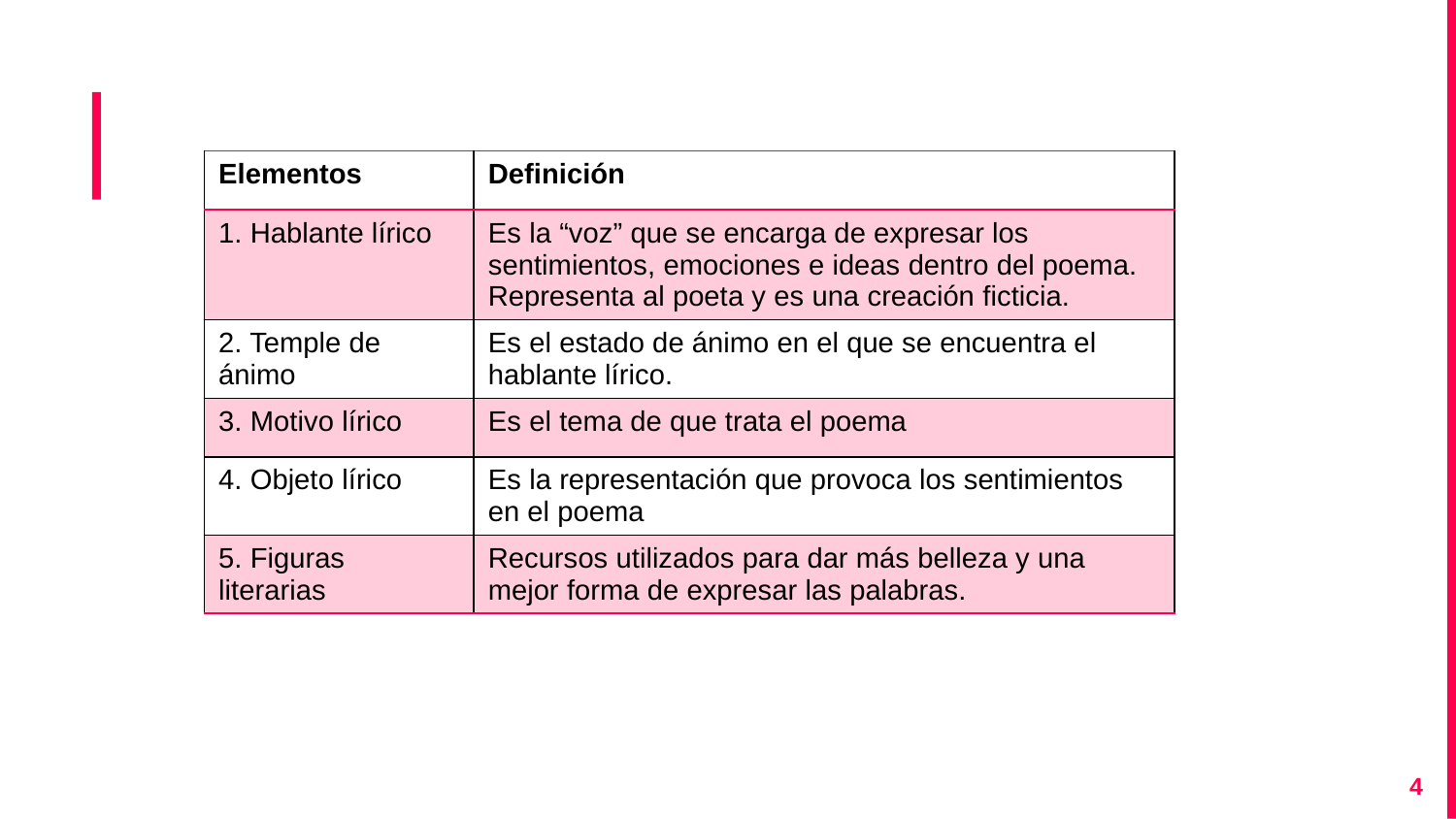

| Elementos | Definición |
| --- | --- |
| 1. Hablante lírico | Es la “voz” que se encarga de expresar los sentimientos, emociones e ideas dentro del poema. Representa al poeta y es una creación ficticia. |
| 2. Temple de ánimo | Es el estado de ánimo en el que se encuentra el hablante lírico. |
| 3. Motivo lírico | Es el tema de que trata el poema |
| 4. Objeto lírico | Es la representación que provoca los sentimientos en el poema |
| 5. Figuras literarias | Recursos utilizados para dar más belleza y una mejor forma de expresar las palabras. |
4